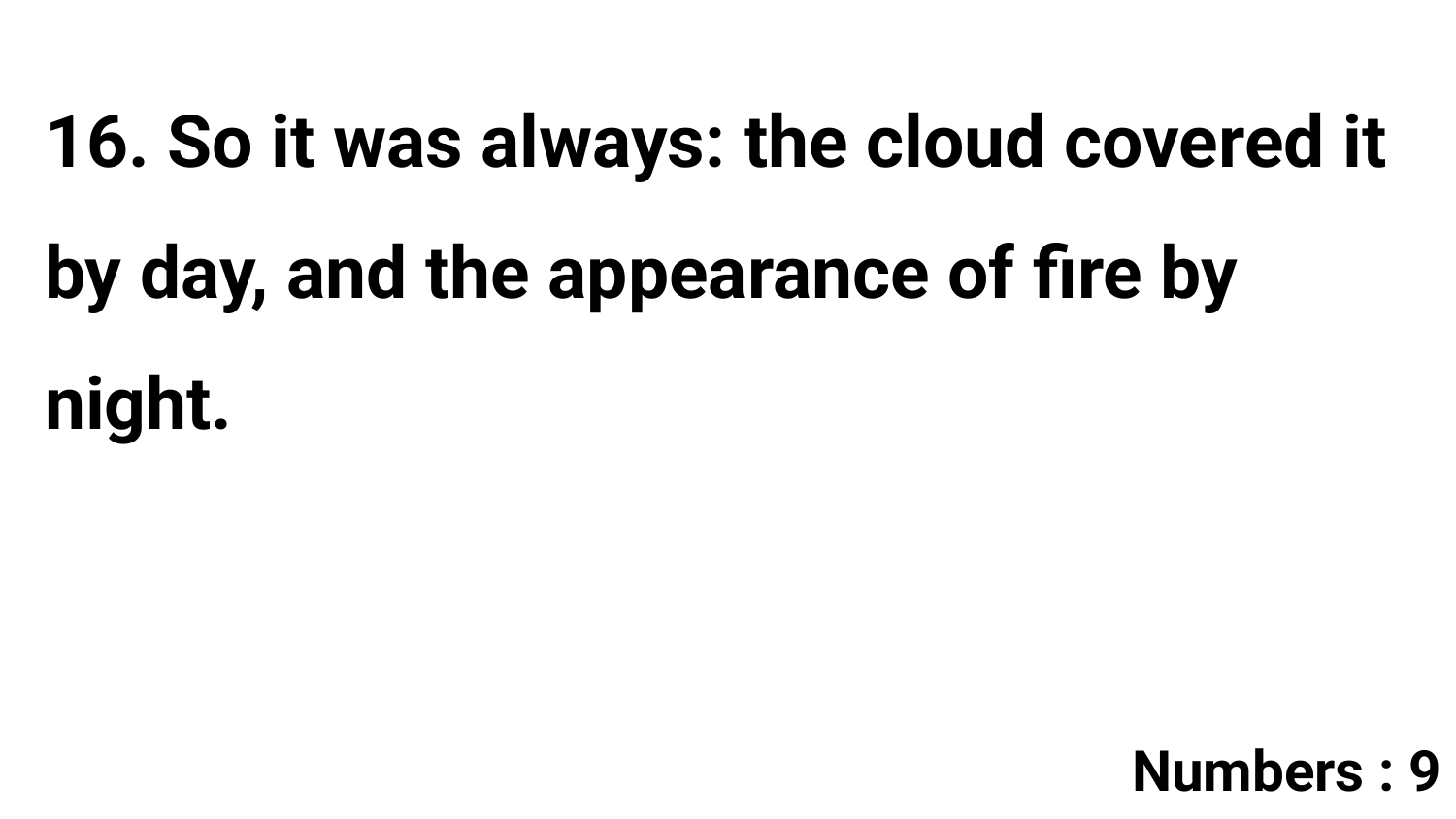

16. So it was always: the cloud covered it by day, and the appearance of fire by night.
Numbers : 9